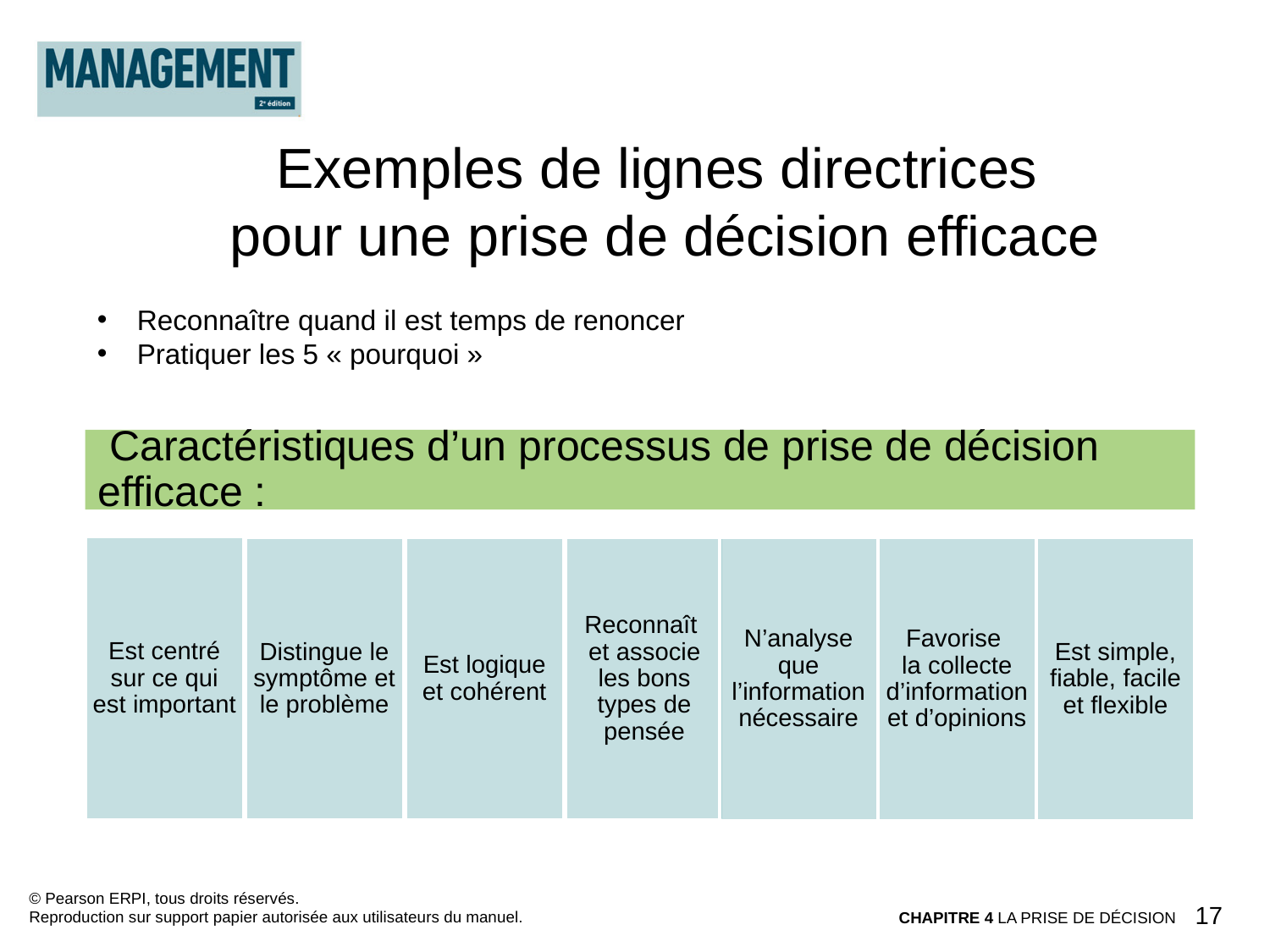

Exemples de lignes directrices
pour une prise de décision efficace
Reconnaître quand il est temps de renoncer
Pratiquer les 5 « pourquoi »
 Caractéristiques d’un processus de prise de décision efficace :
Est centré sur ce qui est important
Distingue le symptôme et le problème
Est logique et cohérent
Reconnaît
et associe les bons types de pensée
N’analyse que l’information nécessaire
Favorise
la collecte d’information et d’opinions
Est simple, fiable, facile et flexible
© Pearson ERPI, tous droits réservés.
Reproduction sur support papier autorisée aux utilisateurs du manuel.

17
CHAPITRE 4 LA PRISE DE DÉCISION